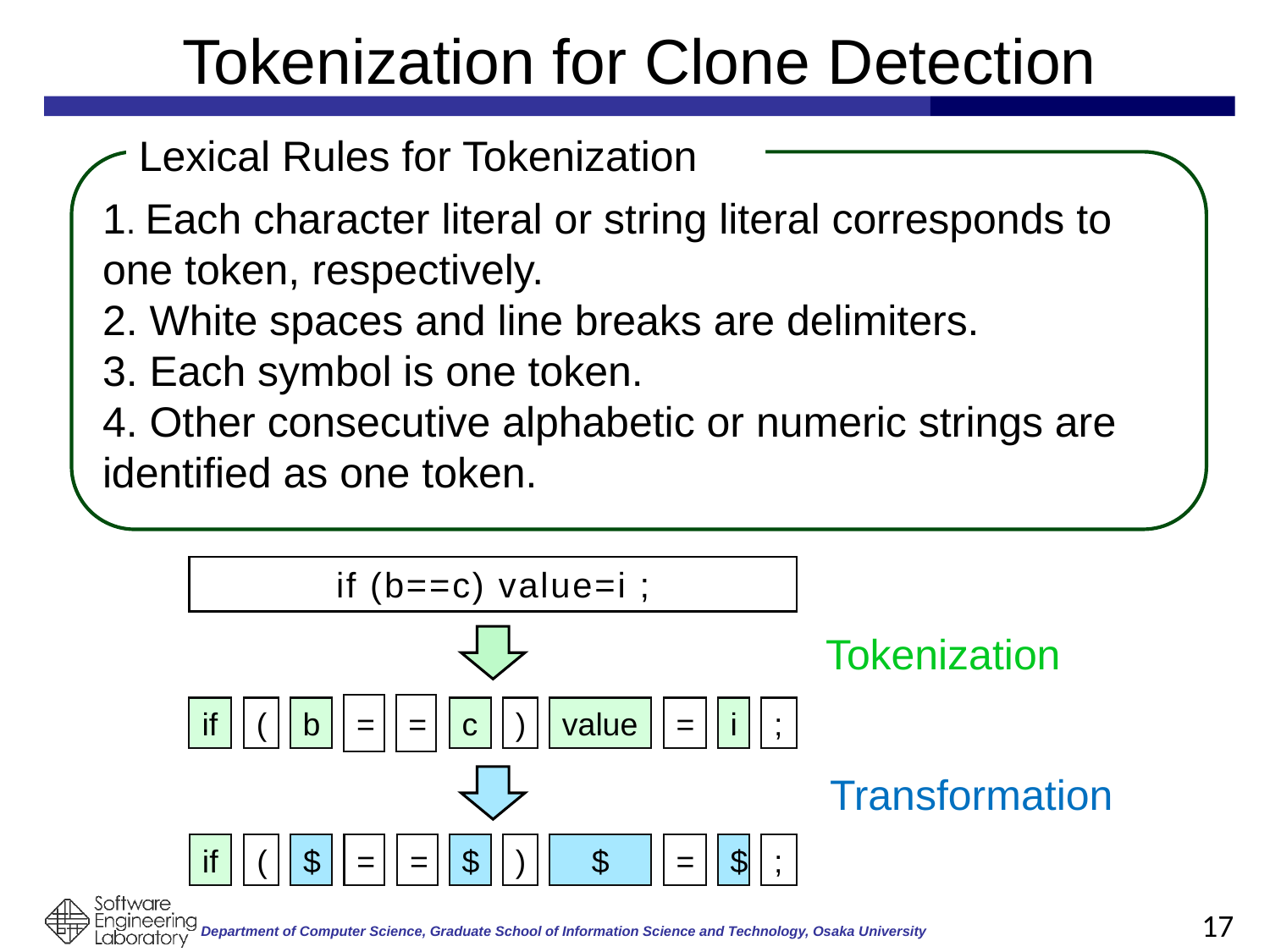

# Tokenization for Clone Detection
Lexical Rules for Tokenization
1. Each character literal or string literal corresponds to one token, respectively.
2. White spaces and line breaks are delimiters.
3. Each symbol is one token.
4. Other consecutive alphabetic or numeric strings are identified as one token.
if (b==c) value=i ;
Tokenization

if
(
b
=
=
c
)
value
=
i
;
Transformation

if
(
$
=
$
)
$
=
$
;
=
17